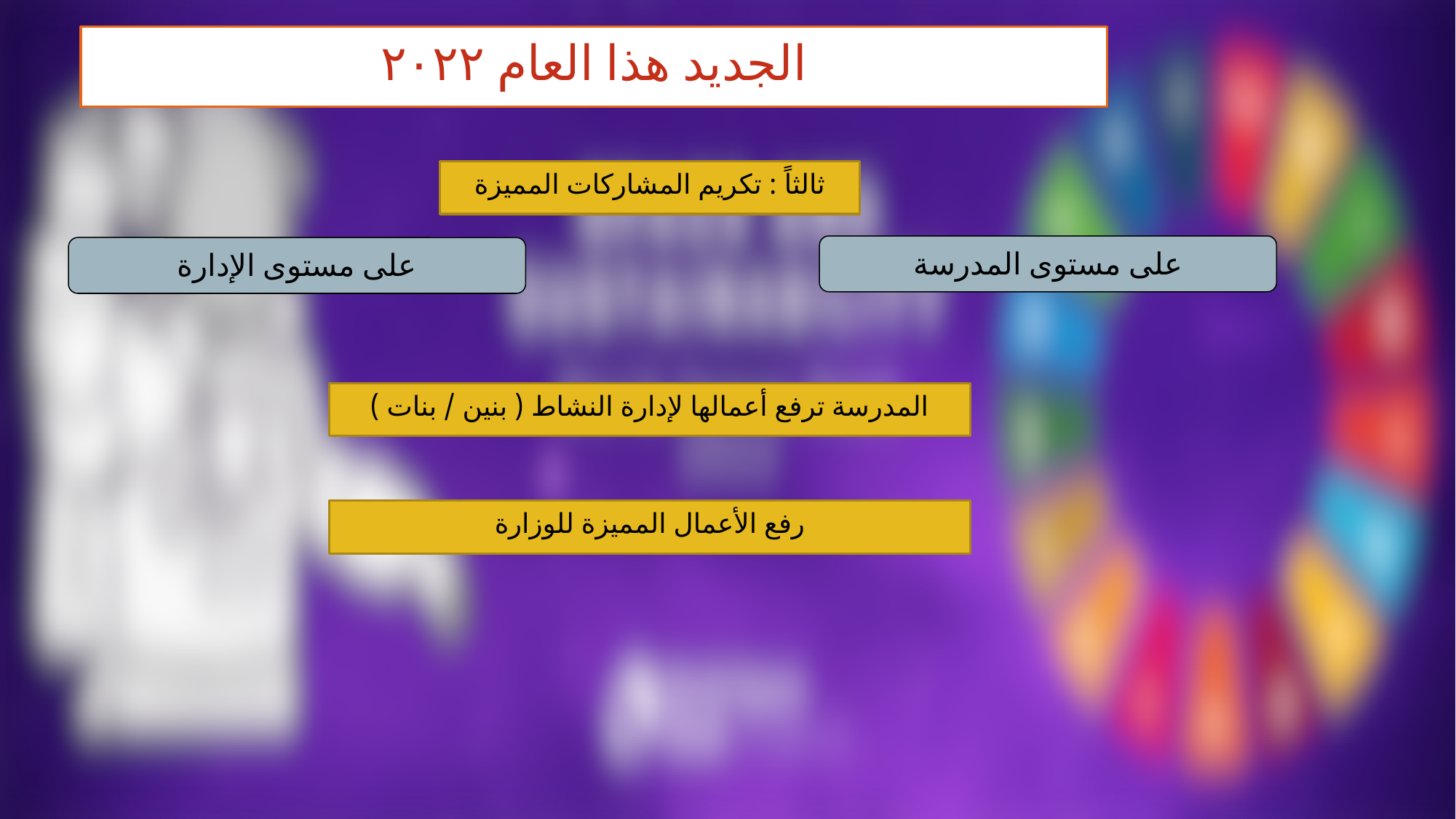

الجديد هذا العام ٢٠٢٢
ثالثاً : تكريم المشاركات المميزة
على مستوى المدرسة
على مستوى الإدارة
المدرسة ترفع أعمالها لإدارة النشاط ( بنين / بنات )
رفع الأعمال المميزة للوزارة